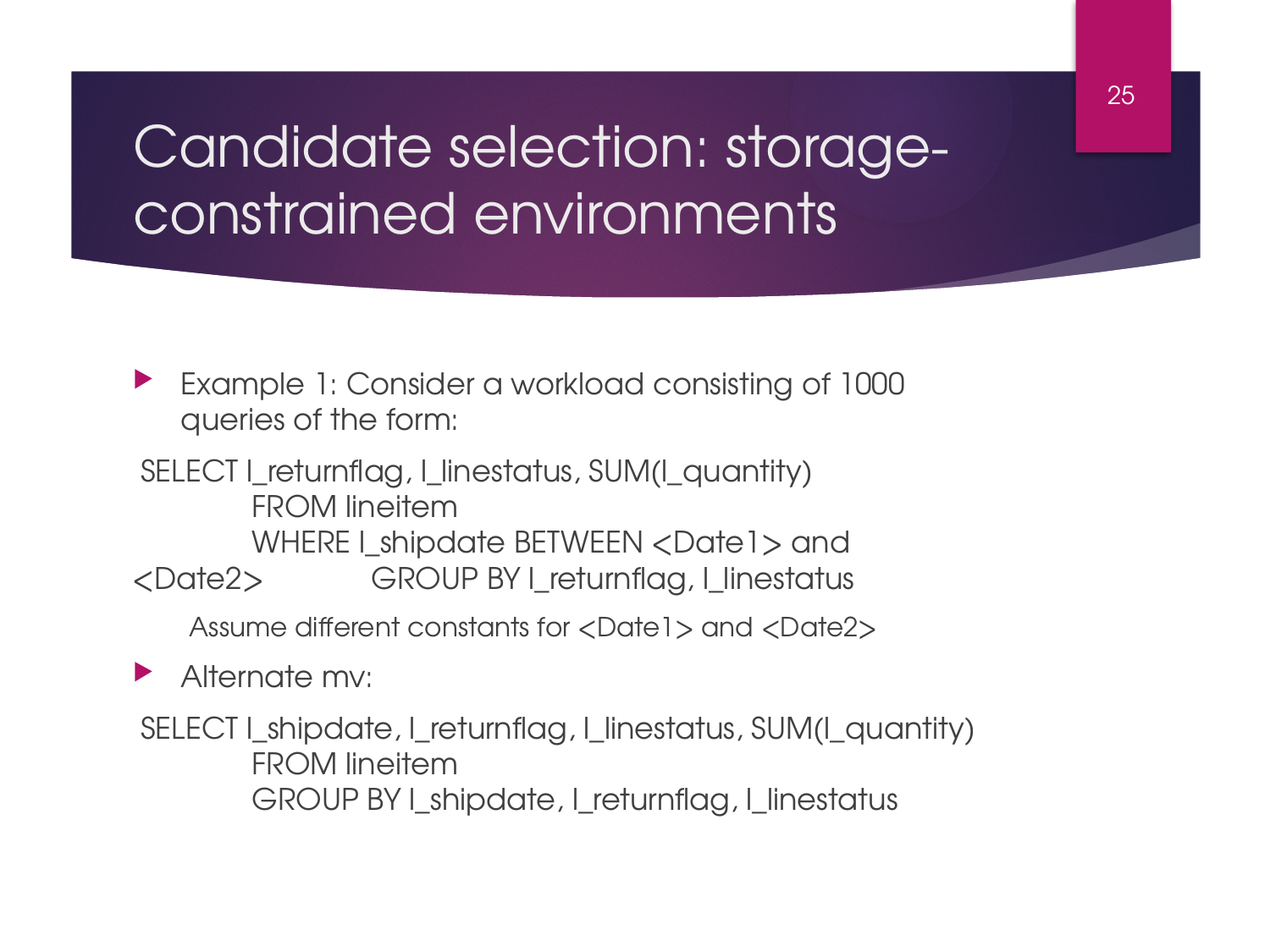

25
# Candidate selection: storage-constrained environments
Example 1: Consider a workload consisting of 1000 queries of the form:
 SELECT l_returnflag, l_linestatus, SUM(l_quantity)
	FROM lineitem
	WHERE l_shipdate BETWEEN <Date1> and <Date2> 	GROUP BY l_returnflag, l_linestatus
Assume different constants for <Date1> and <Date2>
Alternate mv:
 SELECT l_shipdate, l_returnflag, l_linestatus, SUM(l_quantity)
	FROM lineitem
	GROUP BY l_shipdate, l_returnflag, l_linestatus